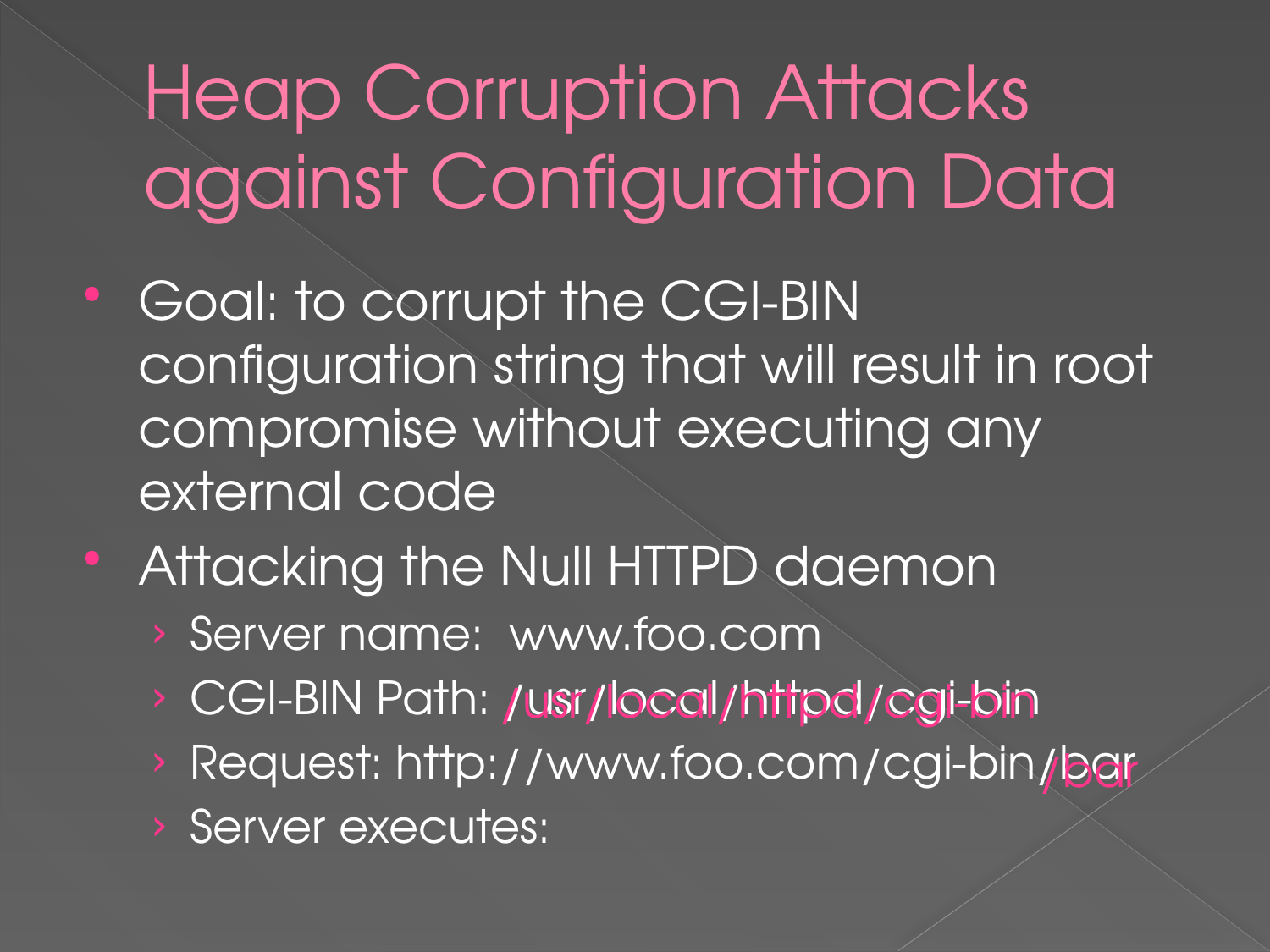

# Heap Corruption Attacks against Configuration Data
Goal: to corrupt the CGI-BIN configuration string that will result in root compromise without executing any external code
Attacking the Null HTTPD daemon
Server name:  www.foo.com
CGI-BIN Path: /usr/local/httpd/cgi-bin
Request: http://www.foo.com/cgi-bin/bar
Server executes:

/usr/local/httpd/cgi-bin
/bar